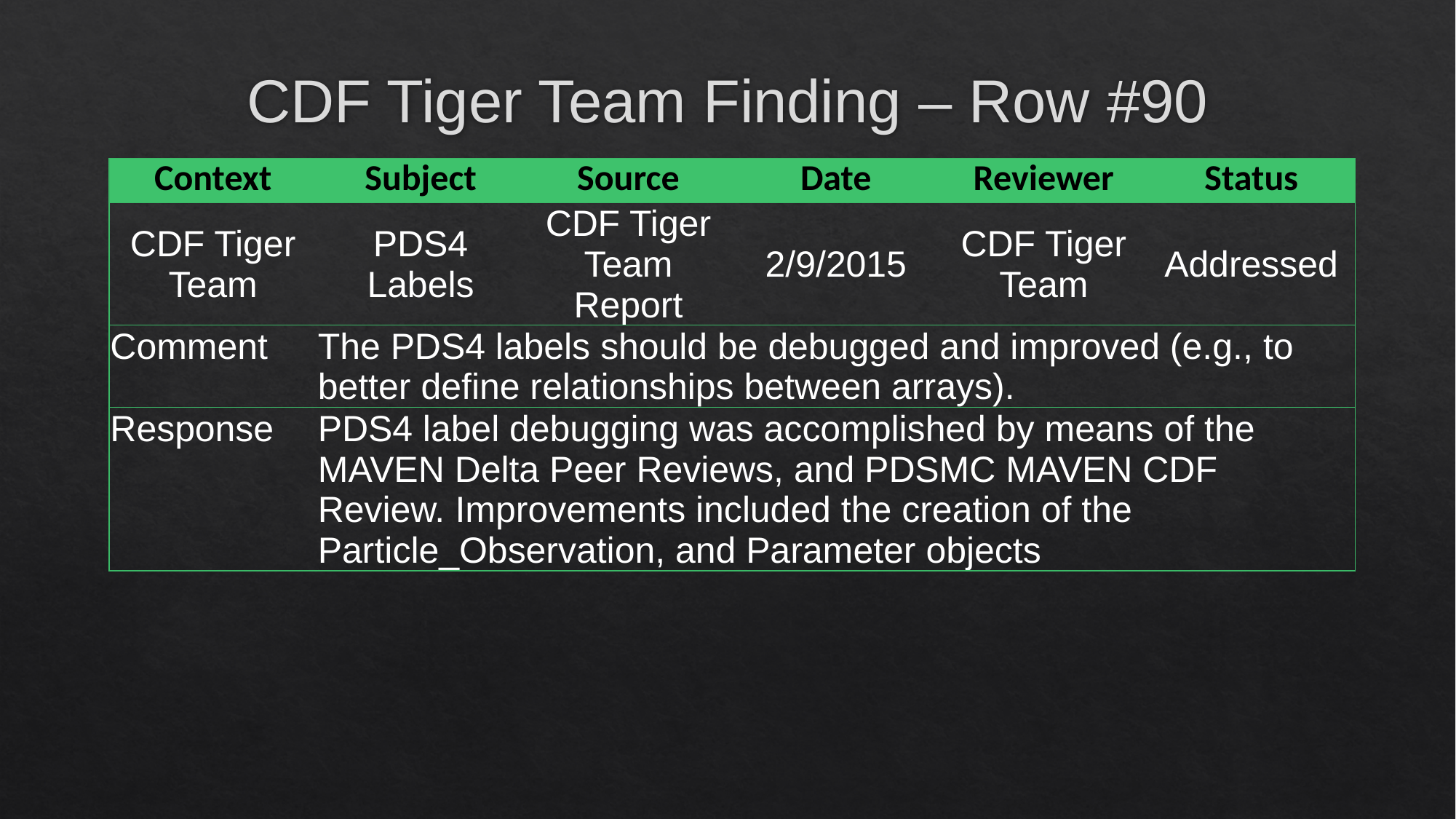

# CDF Tiger Team Finding – Row #90
| Context | Subject | Source | Date | Reviewer | Status |
| --- | --- | --- | --- | --- | --- |
| CDF Tiger Team | PDS4 Labels | CDF Tiger Team Report | 2/9/2015 | CDF Tiger Team | Addressed |
| Comment | The PDS4 labels should be debugged and improved (e.g., to better define relationships between arrays). |  |  |  |  |
| Response | PDS4 label debugging was accomplished by means of the MAVEN Delta Peer Reviews, and PDSMC MAVEN CDF Review. Improvements included the creation of the Particle\_Observation, and Parameter objects |  |  |  |  |